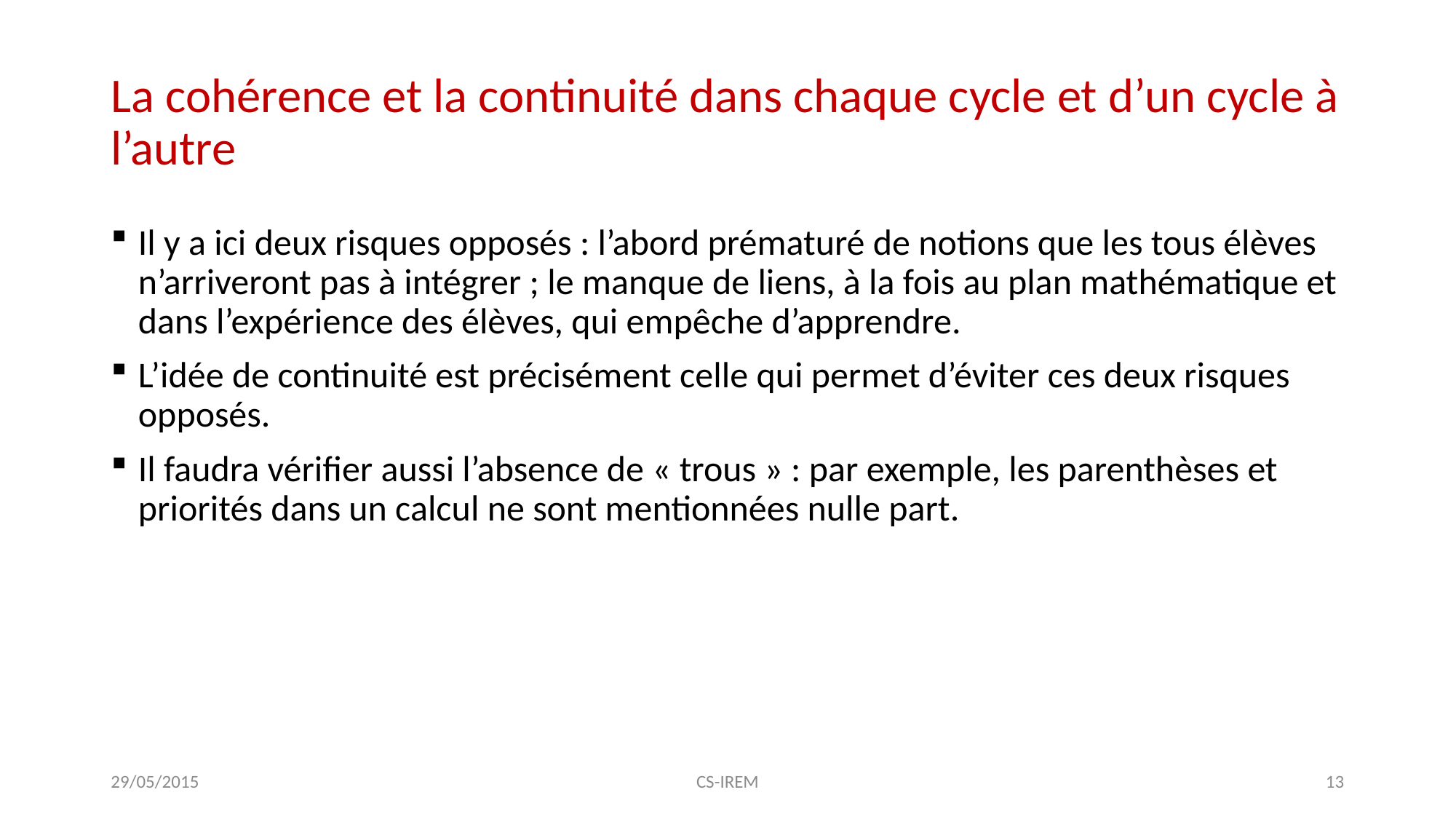

# La cohérence et la continuité dans chaque cycle et d’un cycle à l’autre
Il y a ici deux risques opposés : l’abord prématuré de notions que les tous élèves n’arriveront pas à intégrer ; le manque de liens, à la fois au plan mathématique et dans l’expérience des élèves, qui empêche d’apprendre.
L’idée de continuité est précisément celle qui permet d’éviter ces deux risques opposés.
Il faudra vérifier aussi l’absence de « trous » : par exemple, les parenthèses et priorités dans un calcul ne sont mentionnées nulle part.

29/05/2015
CS-IREM
13